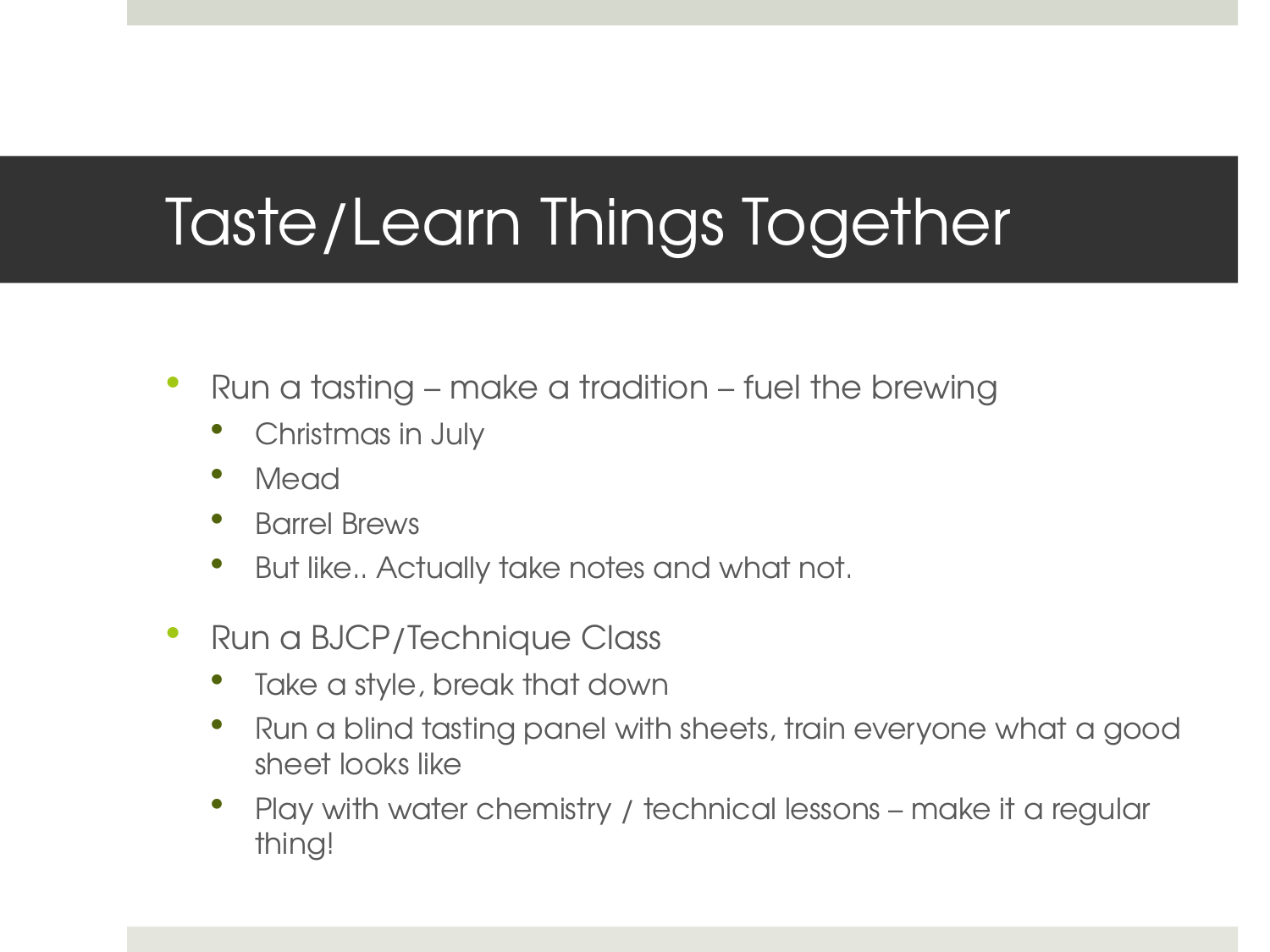

# Taste/Learn Things Together
Run a tasting – make a tradition – fuel the brewing
Christmas in July
Mead
Barrel Brews
But like.. Actually take notes and what not.
Run a BJCP/Technique Class
Take a style, break that down
Run a blind tasting panel with sheets, train everyone what a good sheet looks like
Play with water chemistry / technical lessons – make it a regular thing!